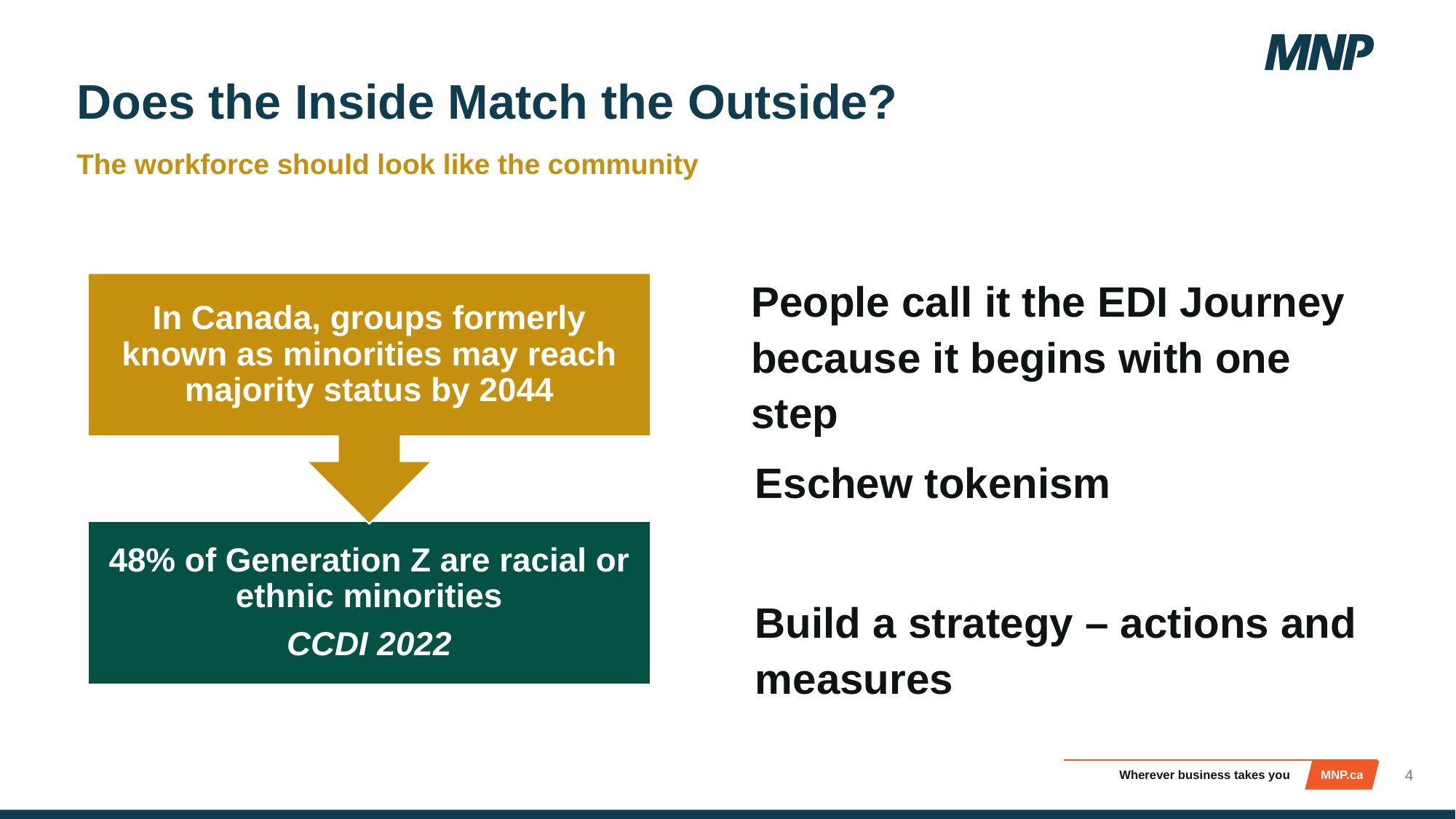

# Does the Inside Match the Outside?
The workforce should look like the community
People call it the EDI Journey because it begins with one step

48% of Generation Z are racial or ethnic minorities
CCDI 2022
In Canada, groups formerly known as minorities may reach majority status by 2044
Eschew tokenism

Build a strategy – actions and measures
4